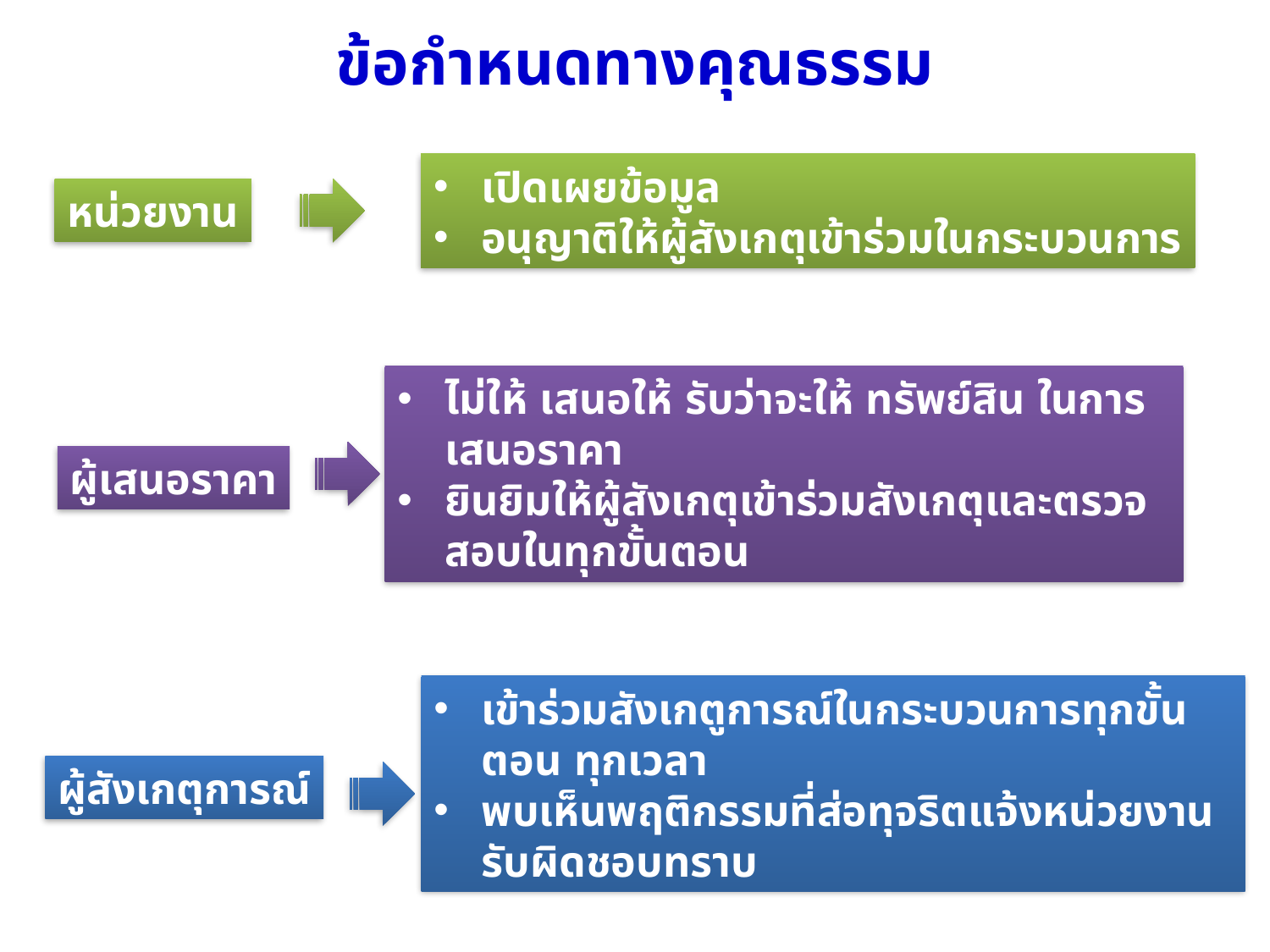

# ข้อกำหนดทางคุณธรรม
เปิดเผยข้อมูล
อนุญาติให้ผู้สังเกตุเข้าร่วมในกระบวนการ
หน่วยงาน

หน่วยงาน
ไม่ให้ เสนอให้ รับว่าจะให้ ทรัพย์สิน ในการเสนอราคา
ยินยิมให้ผู้สังเกตุเข้าร่วมสังเกตุและตรวจสอบในทุกขั้นตอน

ผู้เสนอราคา
ผู้เสนอ
ราคา
เข้าร่วมสังเกตูการณ์ในกระบวนการทุกขั้นตอน ทุกเวลา
พบเห็นพฤติกรรมที่ส่อทุจริตแจ้งหน่วยงานรับผิดชอบทราบ
ผู้สังเกตุการณ์